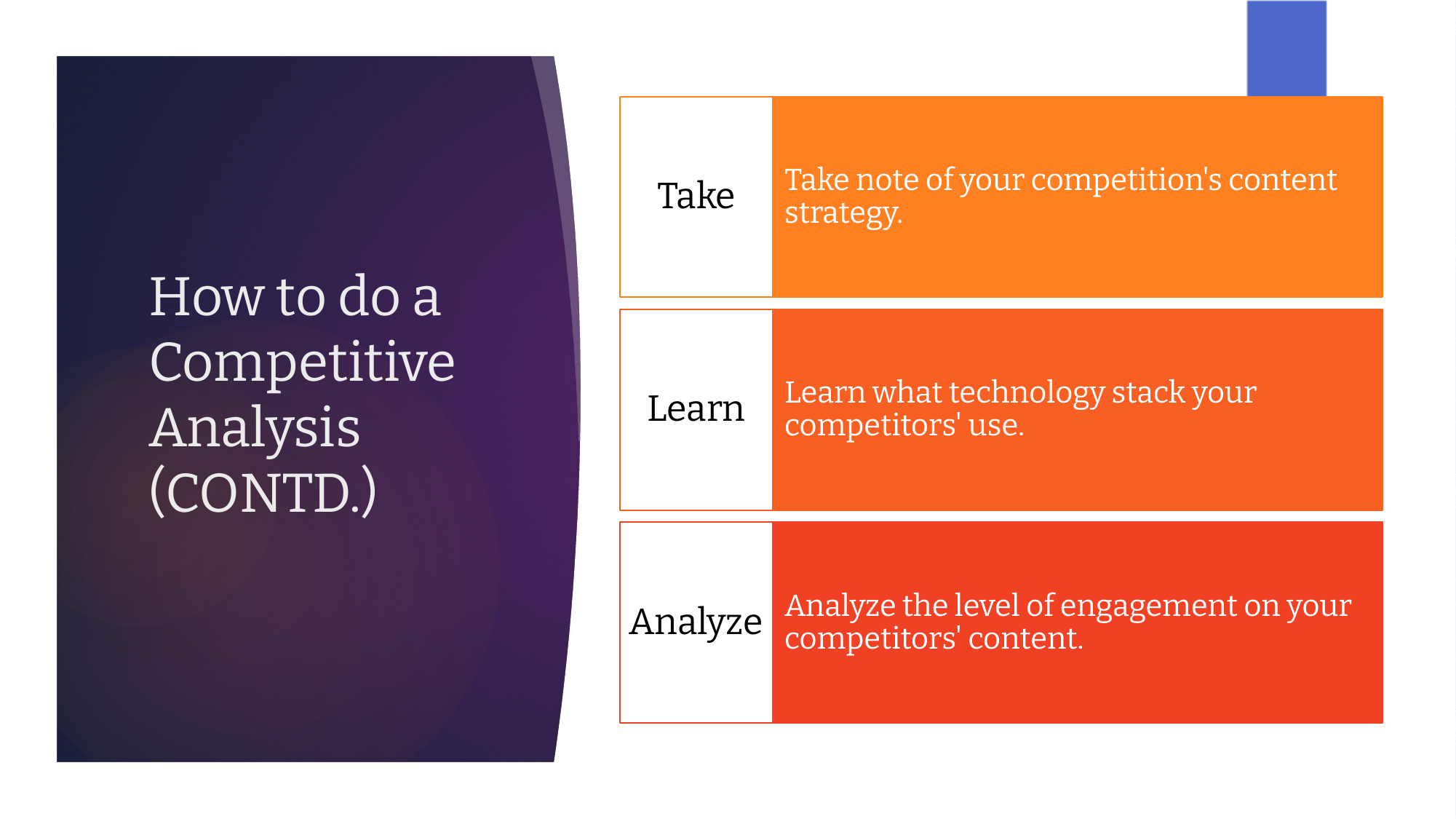

Take note of your competition's content strategy.
Take
Learn what technology stack your competitors' use.
Learn
Analyze the level of engagement on your competitors' content.
Analyze
How to do a Competitive Analysis (CONTD.)